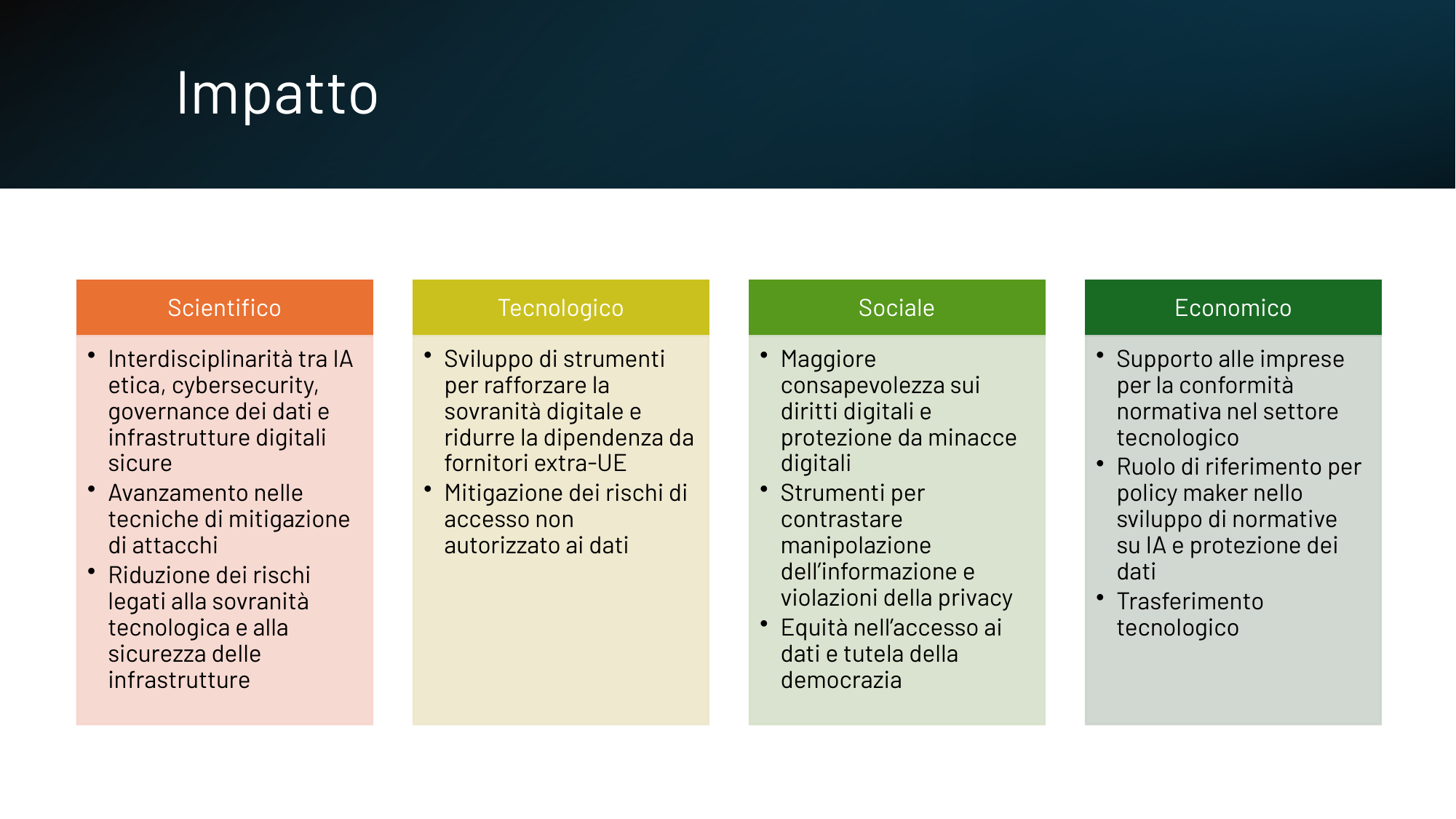

# Impatto
Scientifico
Interdisciplinarità tra IA etica, cybersecurity, governance dei dati e infrastrutture digitali sicure
Avanzamento nelle tecniche di mitigazione di attacchi
Riduzione dei rischi legati alla sovranità tecnologica e alla sicurezza delle infrastrutture
Tecnologico
Sviluppo di strumenti per rafforzare la sovranità digitale e ridurre la dipendenza da fornitori extra-UE
Mitigazione dei rischi di accesso non autorizzato ai dati
Sociale
Maggiore consapevolezza sui diritti digitali e protezione da minacce digitali
Strumenti per contrastare manipolazione dell’informazione e violazioni della privacy
Equità nell’accesso ai dati e tutela della democrazia
Economico
Supporto alle imprese per la conformità normativa nel settore tecnologico
Ruolo di riferimento per policy maker nello sviluppo di normative su IA e protezione dei dati
Trasferimento tecnologico